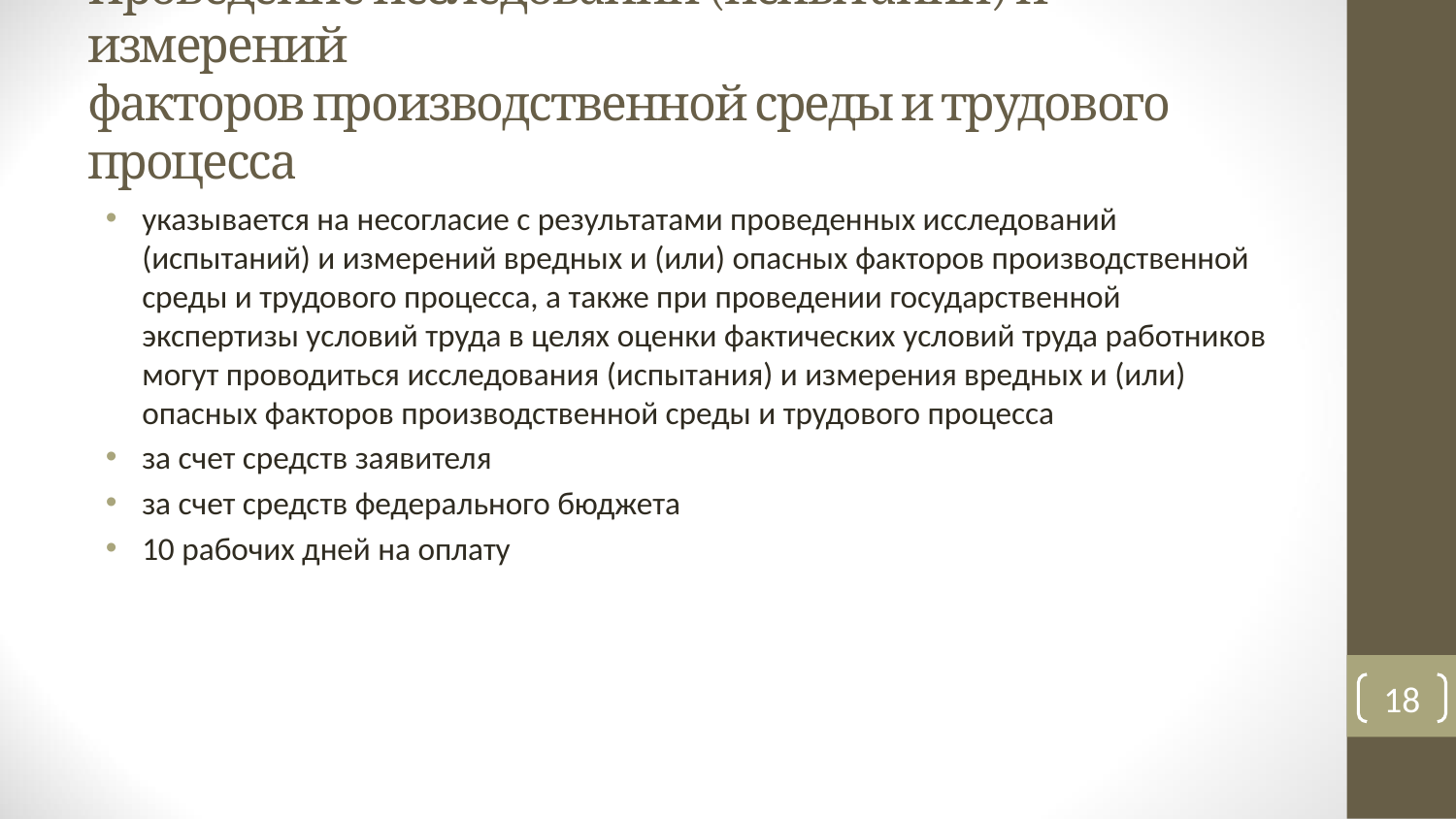

# Проведение исследований (испытаний) и измерений факторов производственной среды и трудового процесса
указывается на несогласие с результатами проведенных исследований (испытаний) и измерений вредных и (или) опасных факторов производственной среды и трудового процесса, а также при проведении государственной экспертизы условий труда в целях оценки фактических условий труда работников могут проводиться исследования (испытания) и измерения вредных и (или) опасных факторов производственной среды и трудового процесса
за счет средств заявителя
за счет средств федерального бюджета
10 рабочих дней на оплату

18